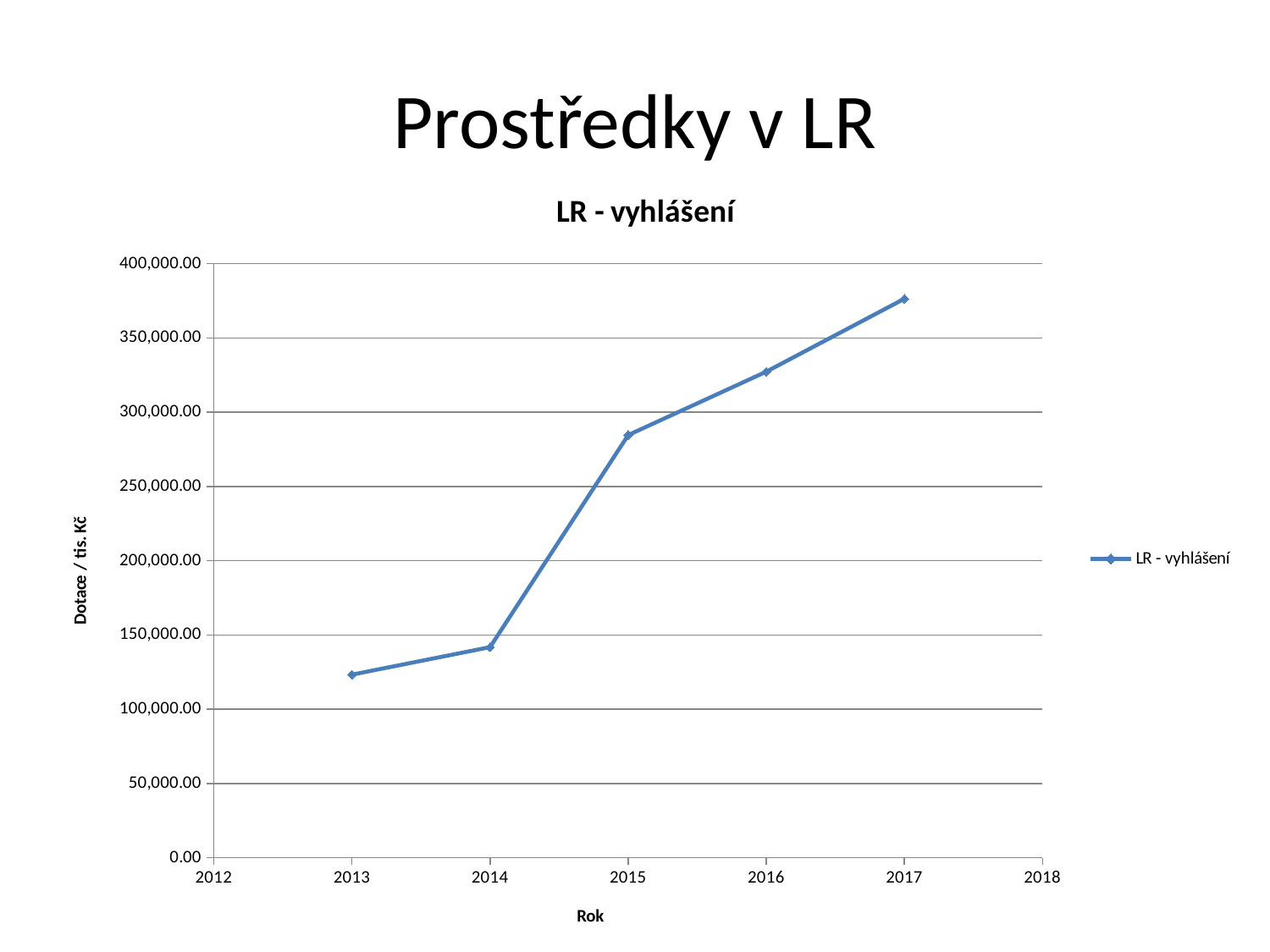

# Prostředky v LR

### Chart:

| Category | LR - vyhlášení |
|---|---|